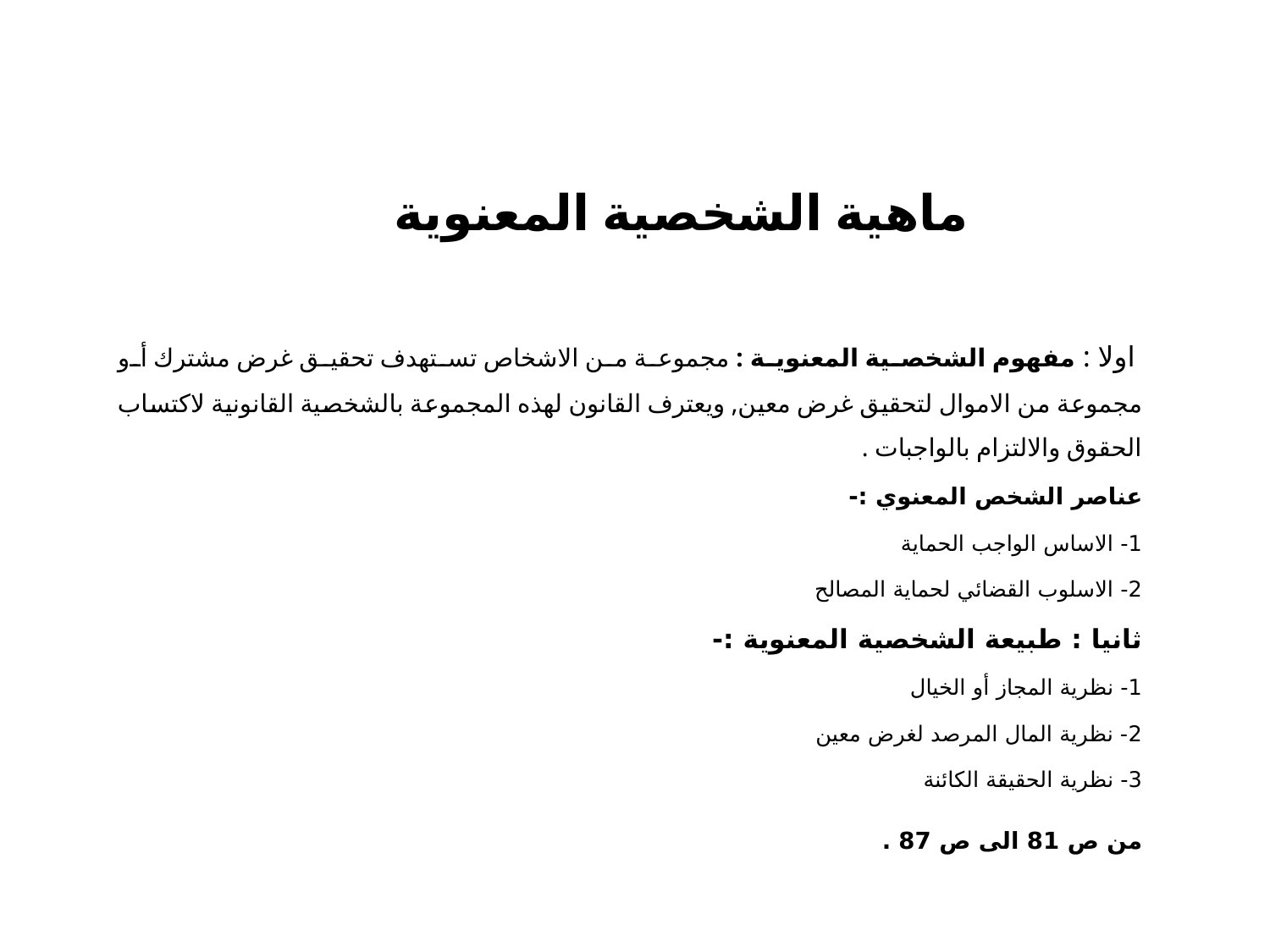

# ماهية الشخصية المعنوية
 اولا : مفهوم الشخصية المعنوية : مجموعة من الاشخاص تستهدف تحقيق غرض مشترك أو مجموعة من الاموال لتحقيق غرض معين, ويعترف القانون لهذه المجموعة بالشخصية القانونية لاكتساب الحقوق والالتزام بالواجبات .
عناصر الشخص المعنوي :-
1- الاساس الواجب الحماية
2- الاسلوب القضائي لحماية المصالح
ثانيا : طبيعة الشخصية المعنوية :-
1- نظرية المجاز أو الخيال
2- نظرية المال المرصد لغرض معين
3- نظرية الحقيقة الكائنة
من ص 81 الى ص 87 .